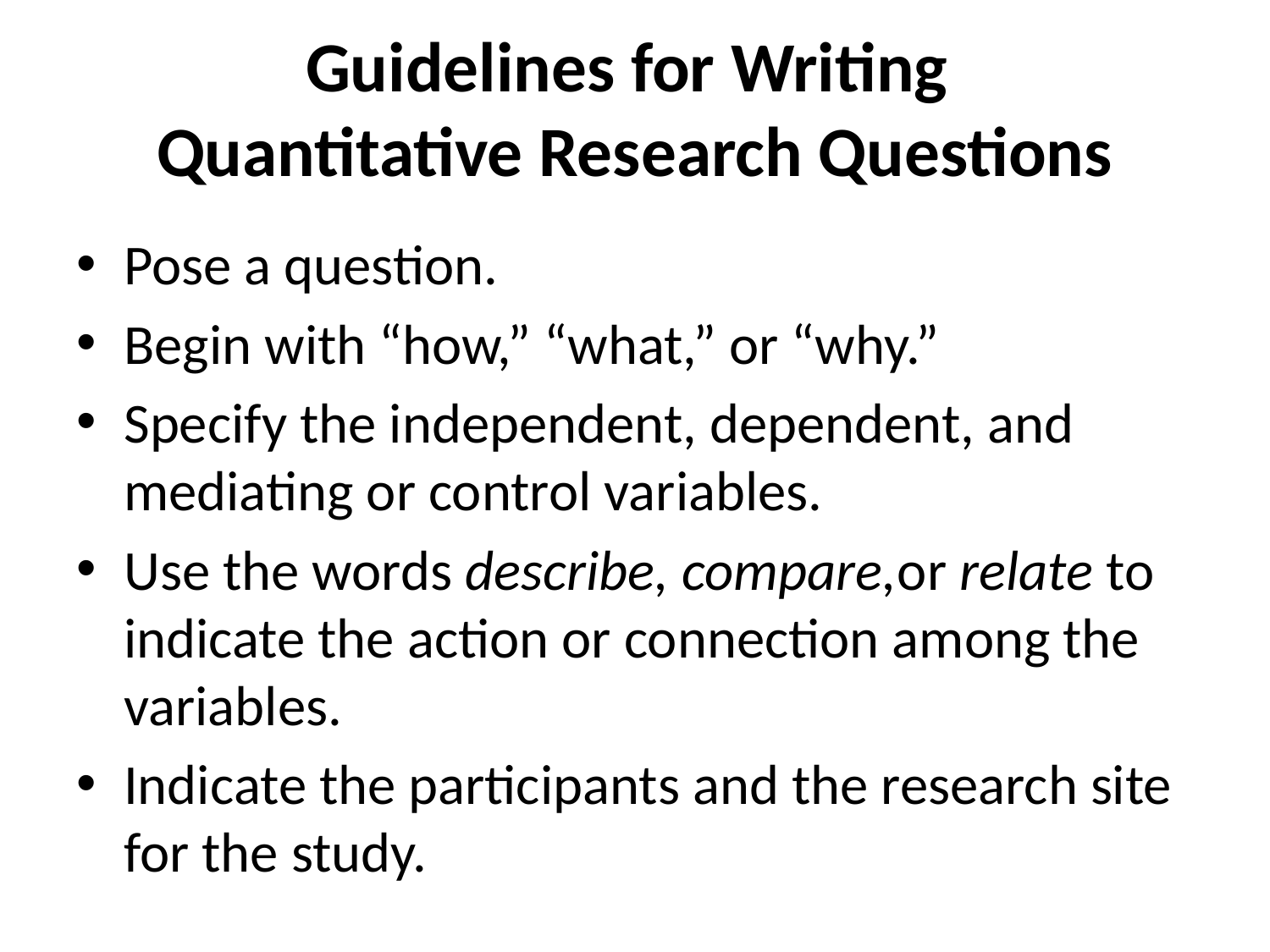

# Guidelines for Writing Quantitative Research Questions
Pose a question.
Begin with “how,” “what,” or “why.”
Specify the independent, dependent, and mediating or control variables.
Use the words describe, compare,or relate to indicate the action or connection among the variables.
Indicate the participants and the research site for the study.